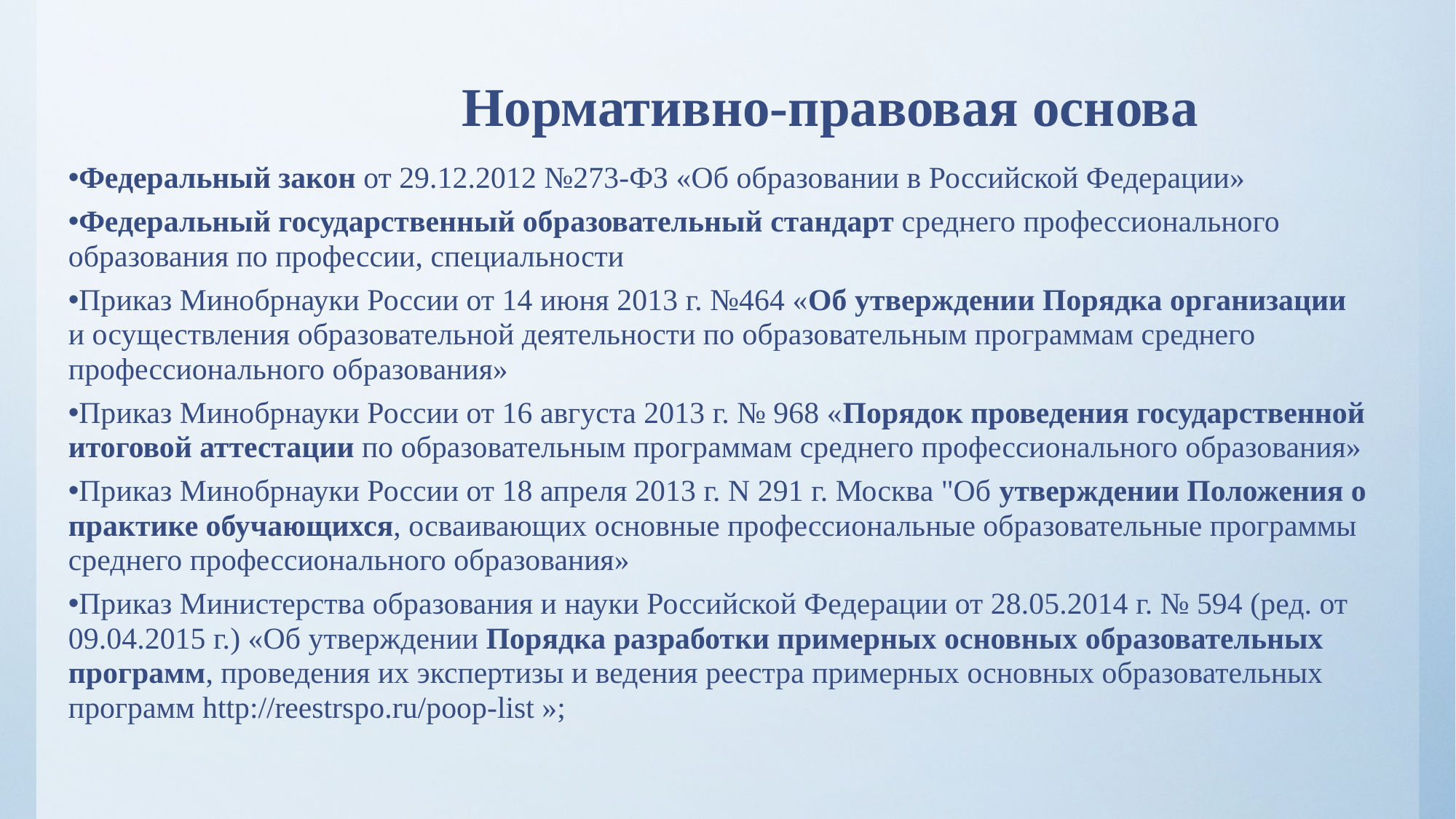

# Нормативно-правовая основа
Федеральный закон от 29.12.2012 №273-ФЗ «Об образовании в Российской Федерации»
Федеральный государственный образовательный стандарт среднего профессионального образования по профессии, специальности
Приказ Минобрнауки России от 14 июня 2013 г. №464 «Об утверждении Порядка организации и осуществления образовательной деятельности по образовательным программам среднего профессионального образования»
Приказ Минобрнауки России от 16 августа 2013 г. № 968 «Порядок проведения государственной итоговой аттестации по образовательным программам среднего профессионального образования»
Приказ Минобрнауки России от 18 апреля 2013 г. N 291 г. Москва "Об утверждении Положения о практике обучающихся, осваивающих основные профессиональные образовательные программы среднего профессионального образования»
Приказ Министерства образования и науки Российской Федерации от 28.05.2014 г. № 594 (ред. от 09.04.2015 г.) «Об утверждении Порядка разработки примерных основных образовательных программ, проведения их экспертизы и ведения реестра примерных основных образовательных программ http://reestrspo.ru/poop-list »;